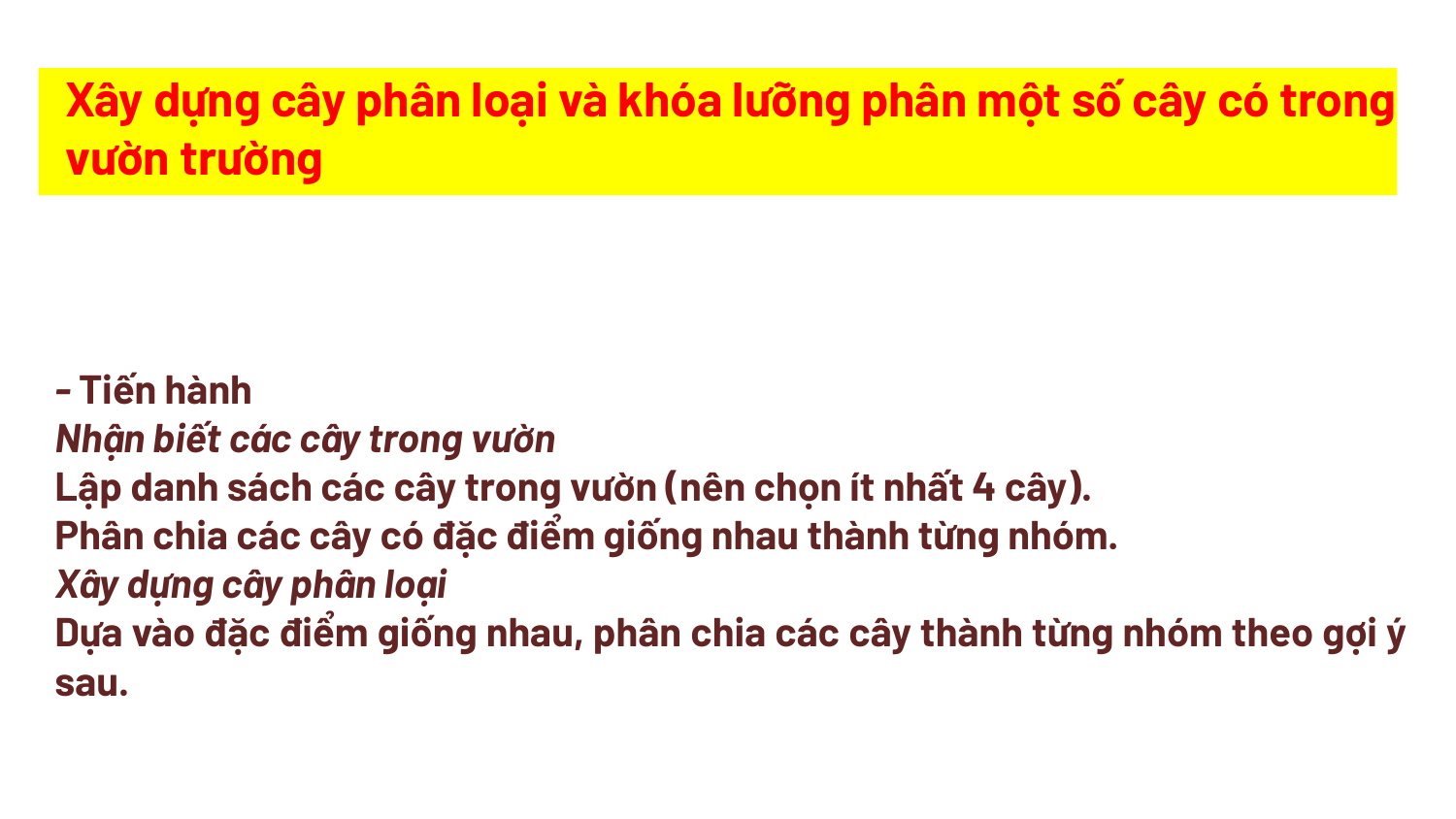

Xây dựng cây phân loại và khóa lưỡng phân một số cây có trong vườn trường
- Tiến hành
Nhận biết các cây trong vườn
Lập danh sách các cây trong vườn (nên chọn ít nhất 4 cây).
Phân chia các cây có đặc điểm giống nhau thành từng nhóm.
Xây dựng cây phân loại
Dựa vào đặc điểm giống nhau, phân chia các cây thành từng nhóm theo gợi ý sau.